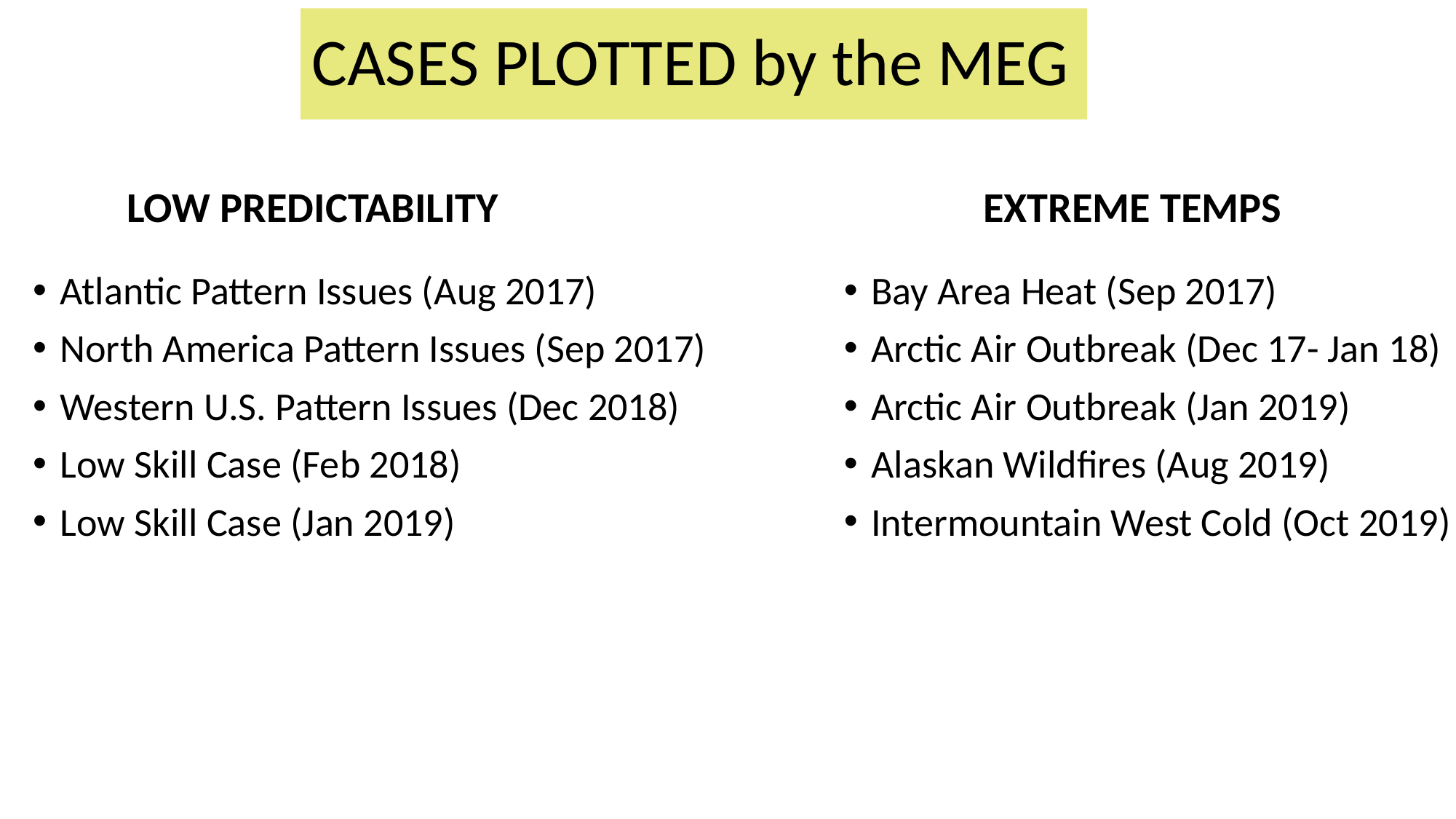

# CASES PLOTTED by the MEG
LOW PREDICTABILITY
EXTREME TEMPS
Atlantic Pattern Issues (Aug 2017)
North America Pattern Issues (Sep 2017)
Western U.S. Pattern Issues (Dec 2018)
Low Skill Case (Feb 2018)
Low Skill Case (Jan 2019)
Bay Area Heat (Sep 2017)
Arctic Air Outbreak (Dec 17- Jan 18)
Arctic Air Outbreak (Jan 2019)
Alaskan Wildfires (Aug 2019)
Intermountain West Cold (Oct 2019)